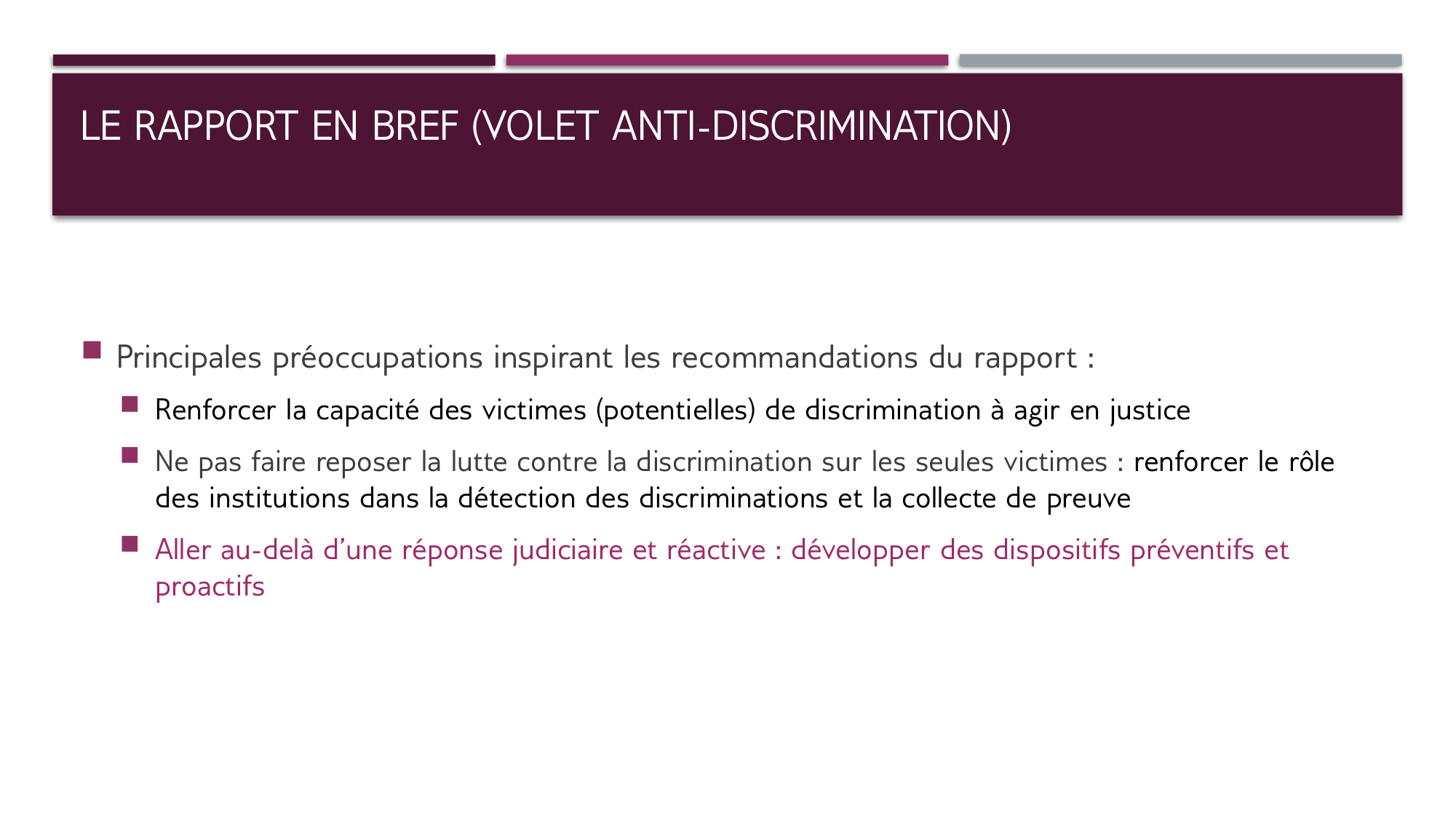

# le rapport en bref (volet anti-discrimination)
Principales préoccupations inspirant les recommandations du rapport :
Renforcer la capacité des victimes (potentielles) de discrimination à agir en justice
Ne pas faire reposer la lutte contre la discrimination sur les seules victimes : renforcer le rôle des institutions dans la détection des discriminations et la collecte de preuve
Aller au-delà d’une réponse judiciaire et réactive : développer des dispositifs préventifs et proactifs